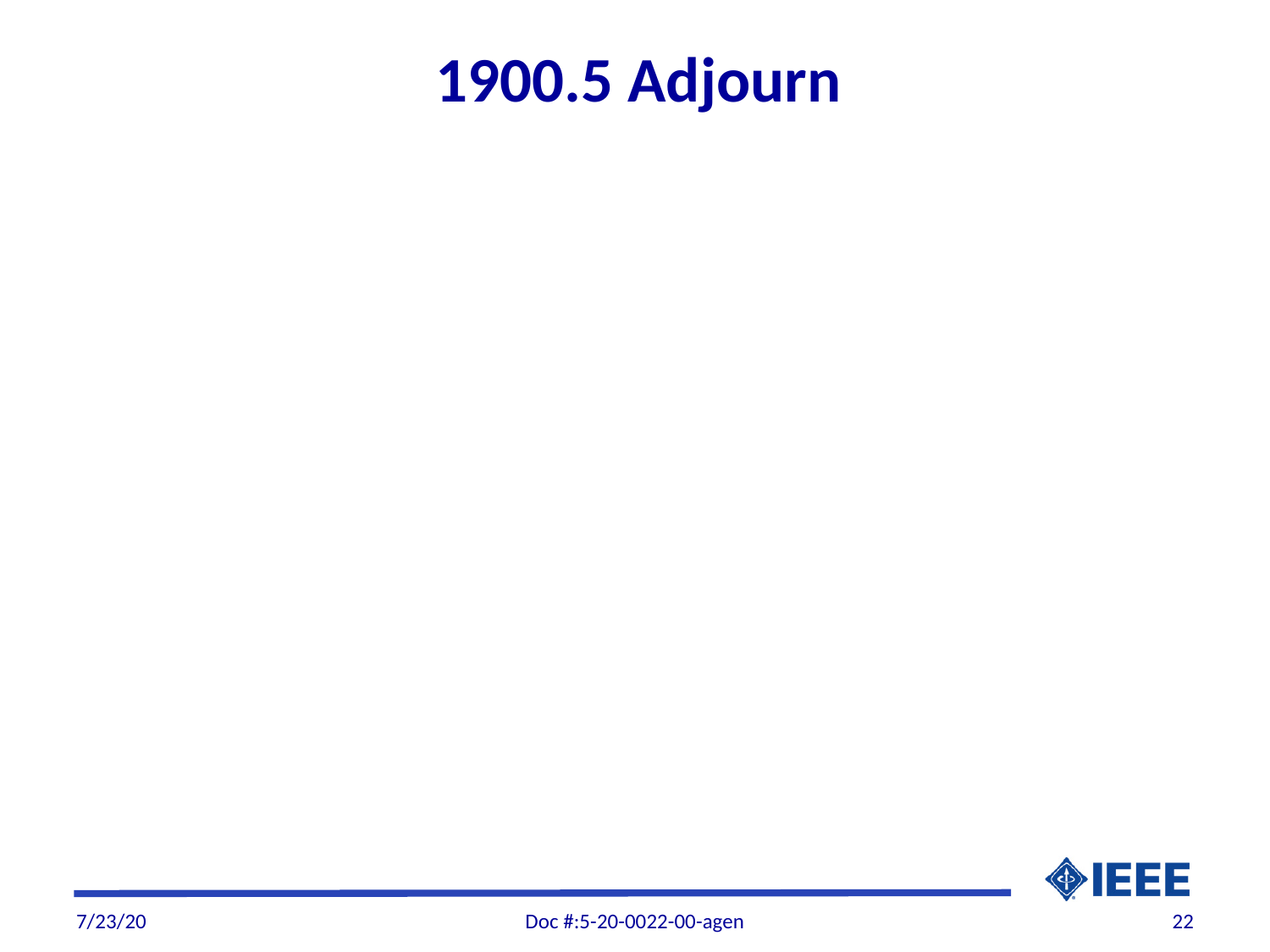

# 1900.5 Adjourn

7/23/20
Doc #:5-20-0022-00-agen
22